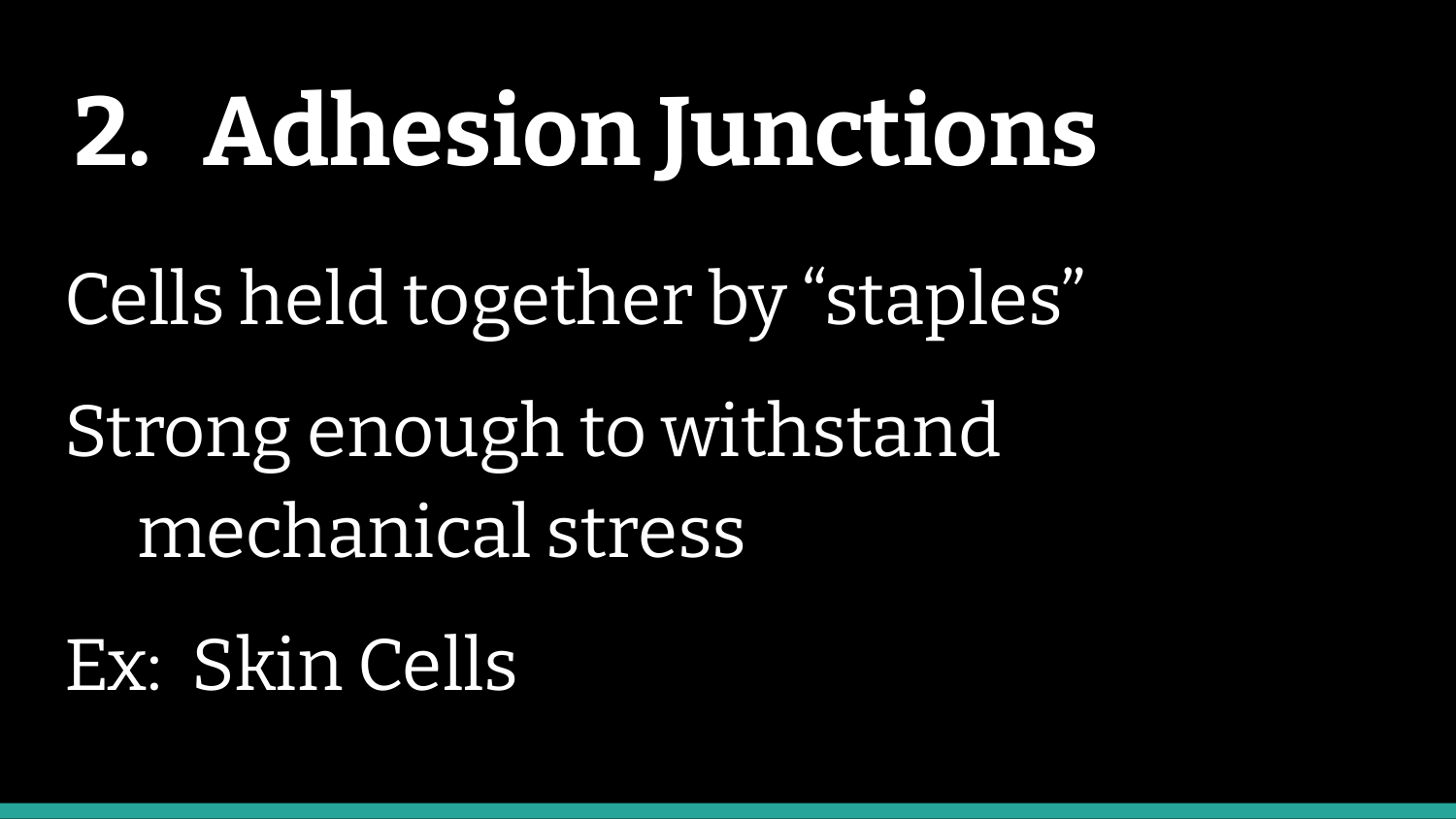

# 2.   Adhesion Junctions
Cells held together by “staples”
Strong enough to withstand mechanical stress
Ex:  Skin Cells